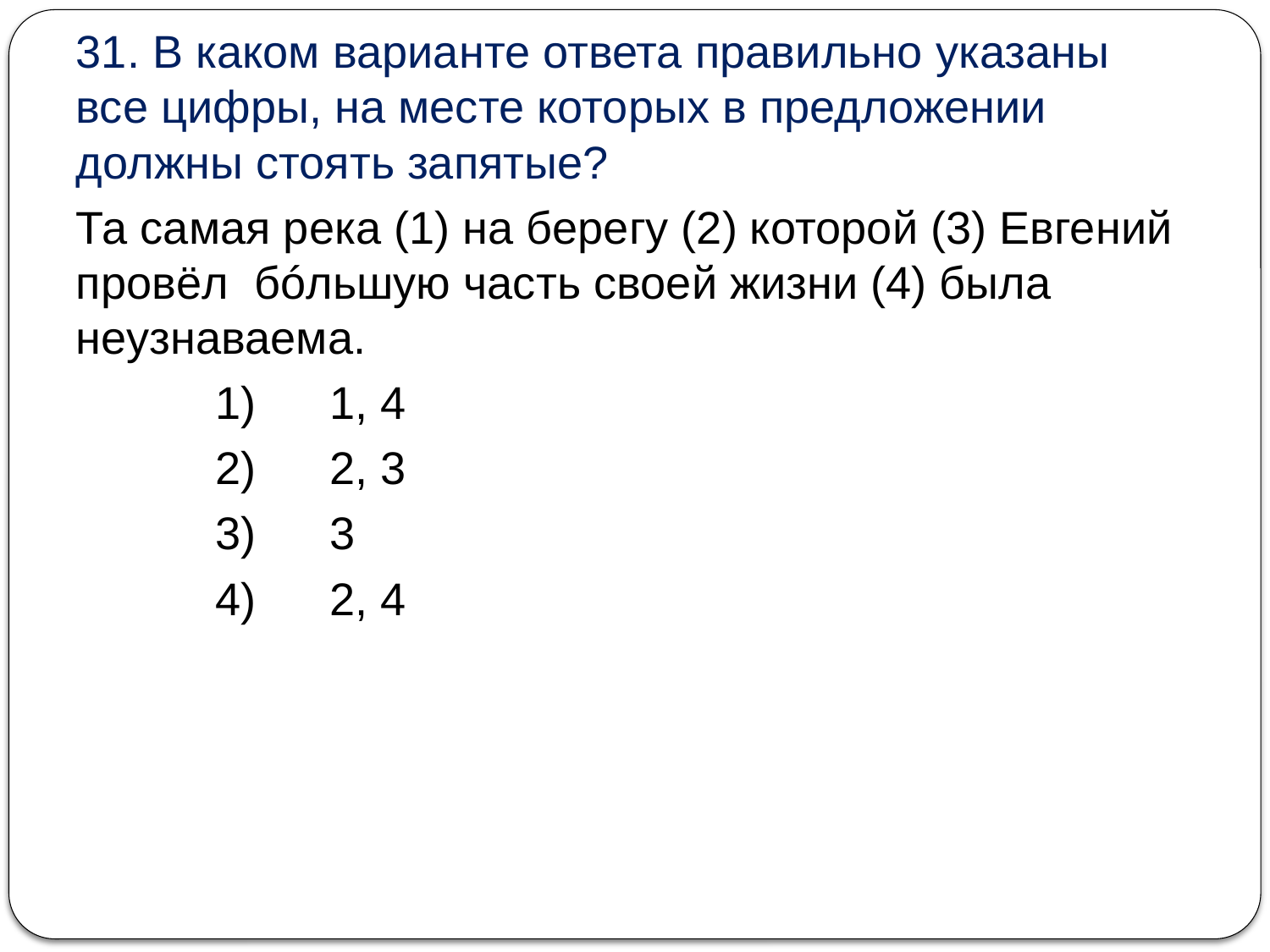

31. В каком варианте ответа правильно указаны все цифры, на месте которых в предложении должны стоять запятые?
Та самая река (1) на берегу (2) которой (3) Евгений провёл  бóльшую часть своей жизни (4) была неузнаваема.
  	 1) 	1, 4
  	 2) 	2, 3
  	 3) 	3
  	 4) 	2, 4